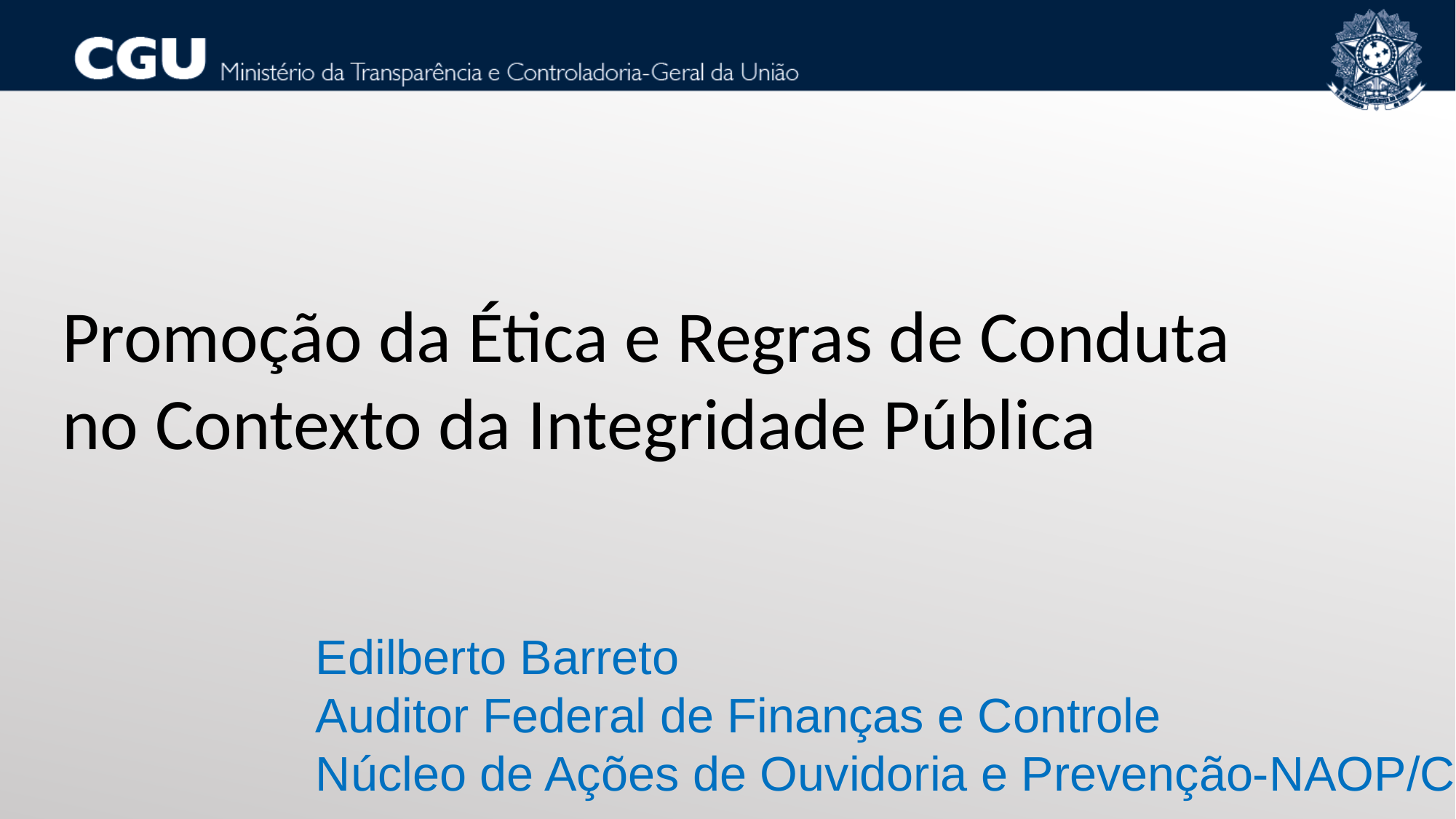

Promoção da Ética e Regras de Conduta
no Contexto da Integridade Pública
Edilberto Barreto
Auditor Federal de Finanças e Controle
Núcleo de Ações de Ouvidoria e Prevenção-NAOP/CE